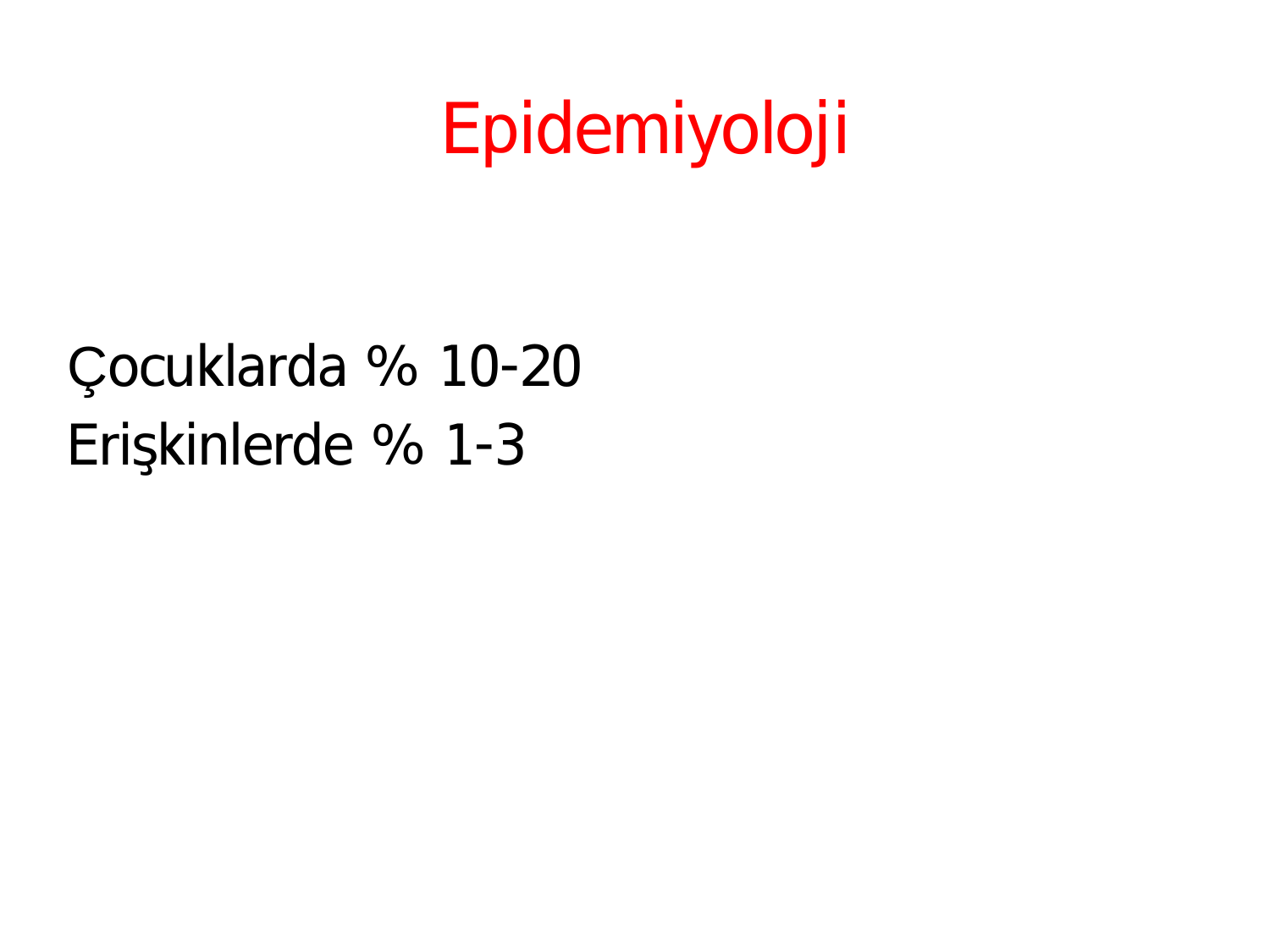

# Epidemiyoloji
Çocuklarda % 10-20
Erişkinlerde % 1-3